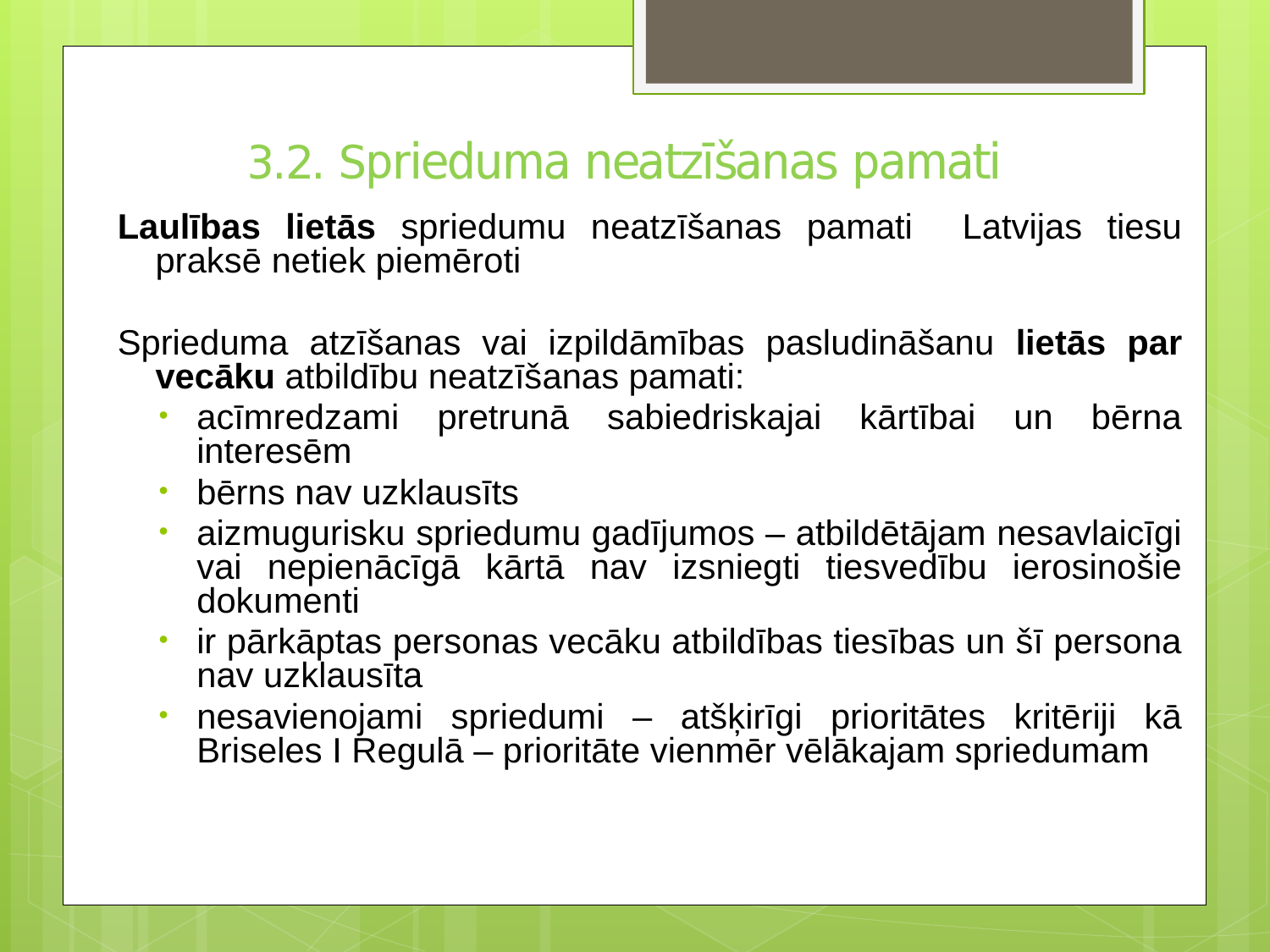

# 3.2. Sprieduma neatzīšanas pamati
Laulības lietās spriedumu neatzīšanas pamati  Latvijas tiesu praksē netiek piemēroti

Sprieduma atzīšanas vai izpildāmības pasludināšanu lietās par vecāku atbildību neatzīšanas pamati:
acīmredzami pretrunā sabiedriskajai kārtībai un bērna interesēm
bērns nav uzklausīts
aizmugurisku spriedumu gadījumos – atbildētājam nesavlaicīgi vai nepienācīgā kārtā nav izsniegti tiesvedību ierosinošie dokumenti
ir pārkāptas personas vecāku atbildības tiesības un šī persona nav uzklausīta
nesavienojami spriedumi – atšķirīgi prioritātes kritēriji kā Briseles I Regulā – prioritāte vienmēr vēlākajam spriedumam